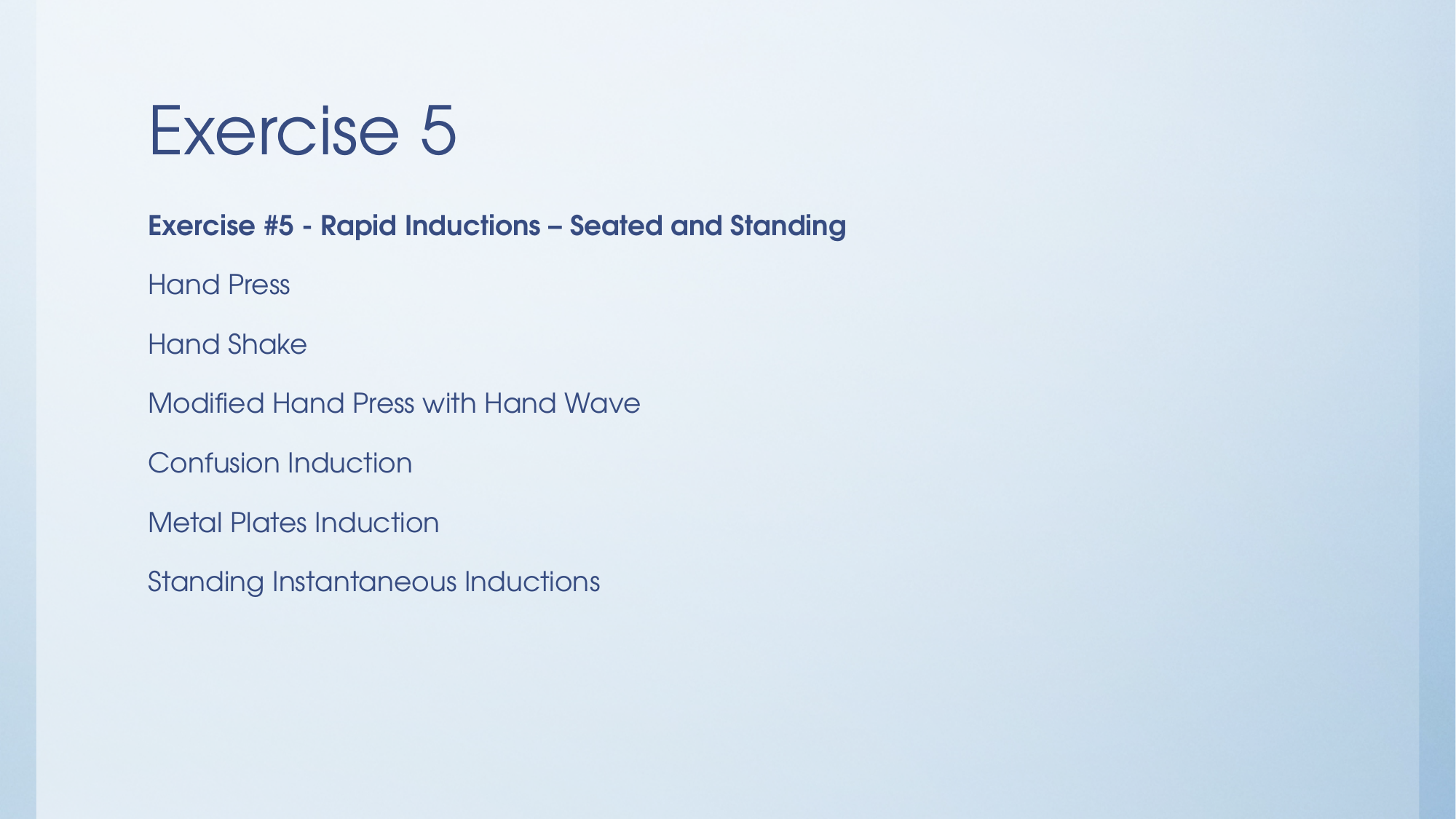

# Exercise 5
Exercise #5 - Rapid Inductions – Seated and Standing
Hand Press
Hand Shake
Modified Hand Press with Hand Wave
Confusion Induction
Metal Plates Induction
Standing Instantaneous Inductions